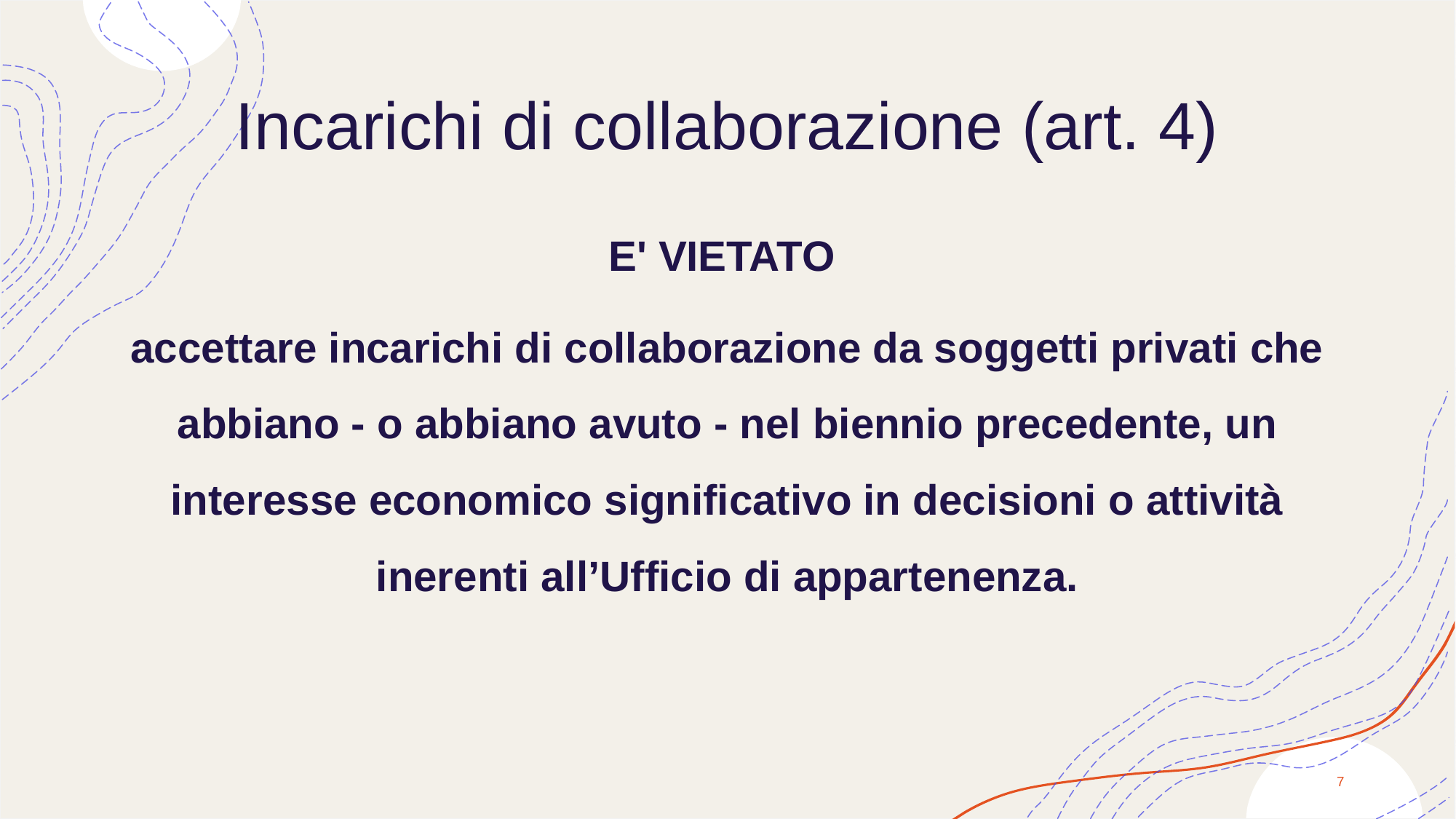

# Incarichi di collaborazione (art. 4)
E' VIETATO
accettare incarichi di collaborazione da soggetti privati che abbiano - o abbiano avuto - nel biennio precedente, un interesse economico significativo in decisioni o attività inerenti all’Ufficio di appartenenza.
7